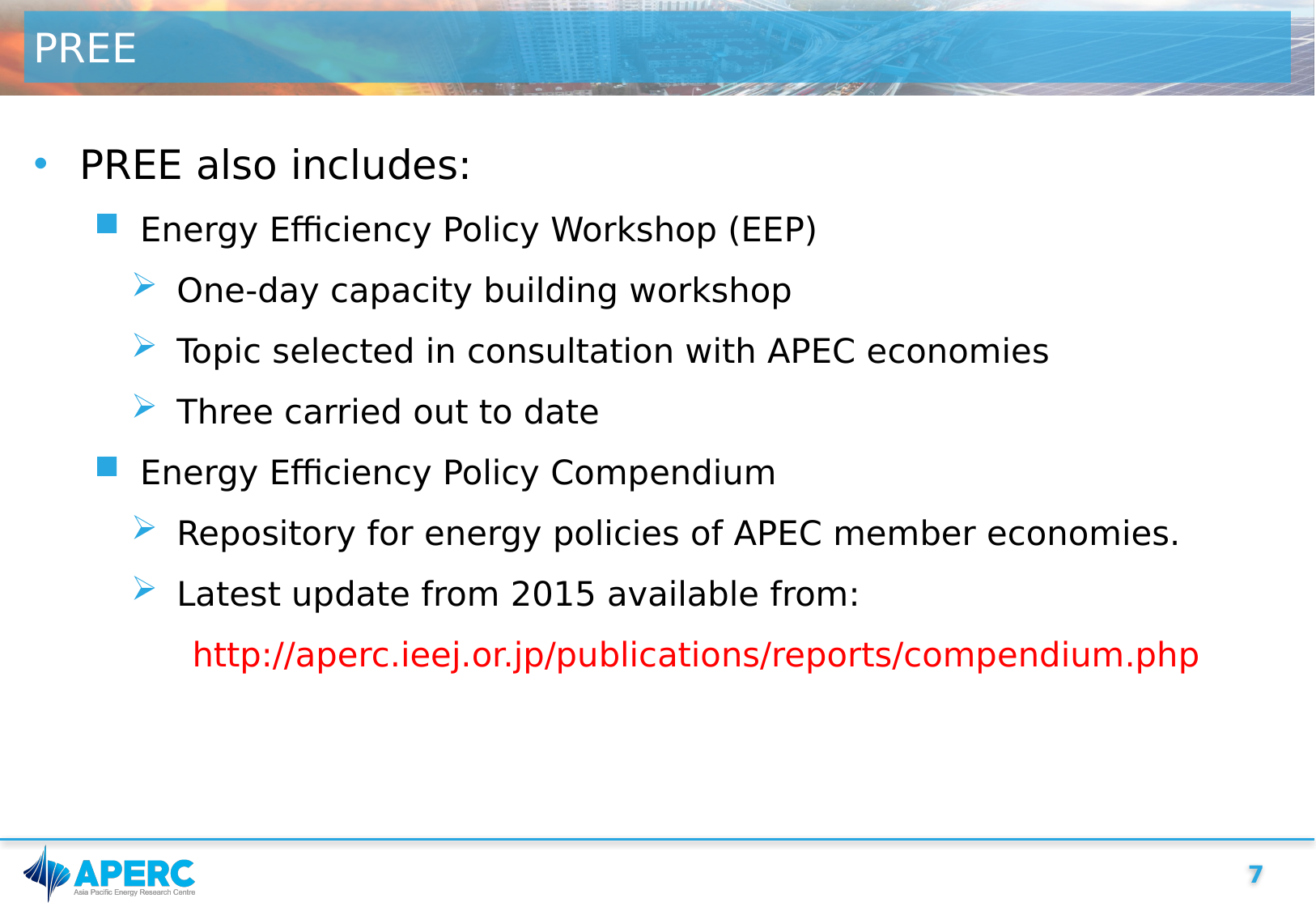

# PREE
PREE also includes:
Energy Efficiency Policy Workshop (EEP)
One-day capacity building workshop
Topic selected in consultation with APEC economies
Three carried out to date
Energy Efficiency Policy Compendium
Repository for energy policies of APEC member economies.
Latest update from 2015 available from:
http://aperc.ieej.or.jp/publications/reports/compendium.php